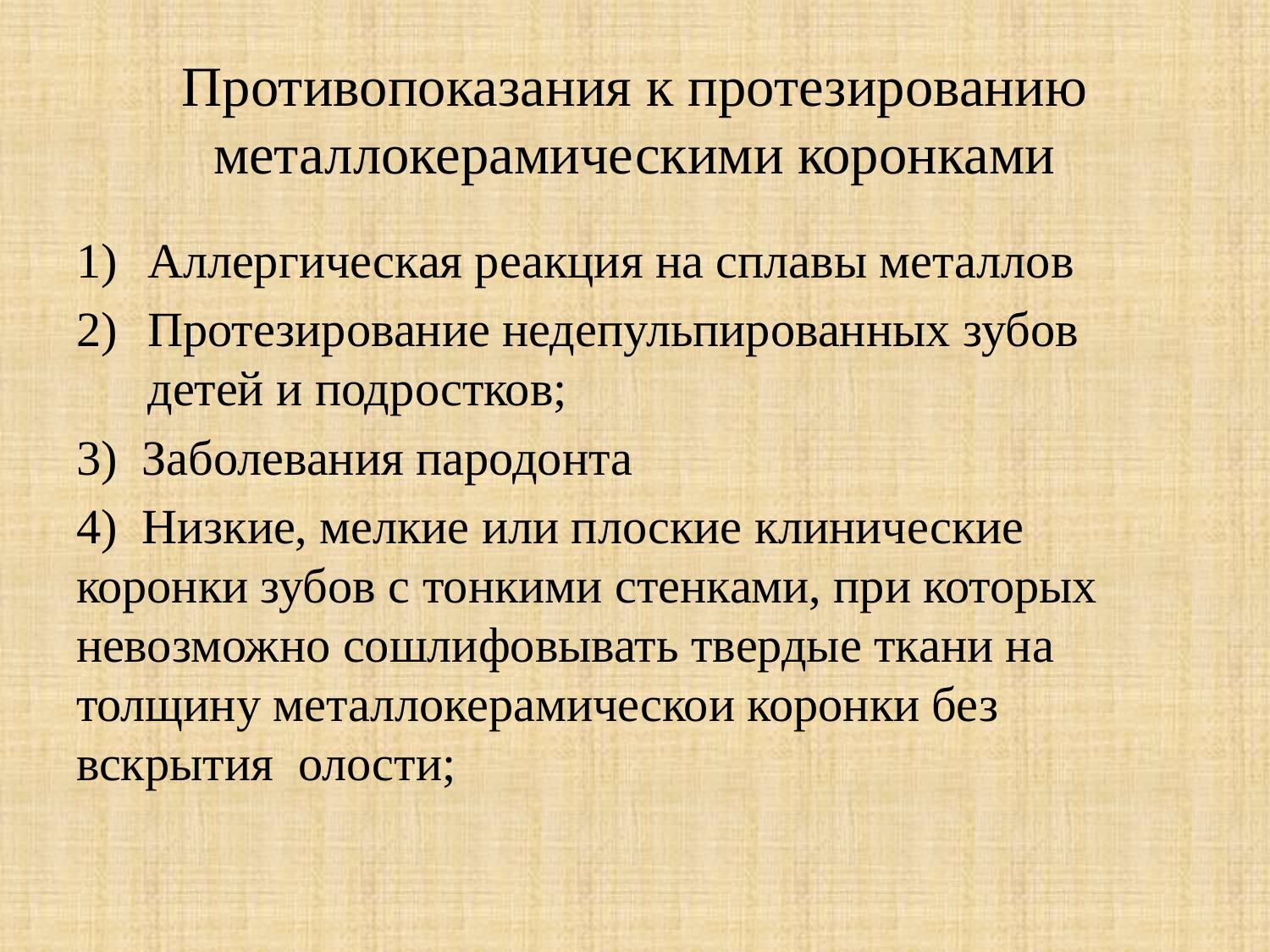

# Противопоказания к протезированию металлокерамическими коронками
Аллергическая реакция на сплавы металлов
Протезирование недепульпированных зубов детей и подростков;
3)  Заболевания пародонта
4)  Низкие, мелкие или плоские клинические коронки зубов с тонкими стенками, при которых невозможно сошлифовывать твердые ткани на толщину металлокерамическои коронки без вскрытия  олости;